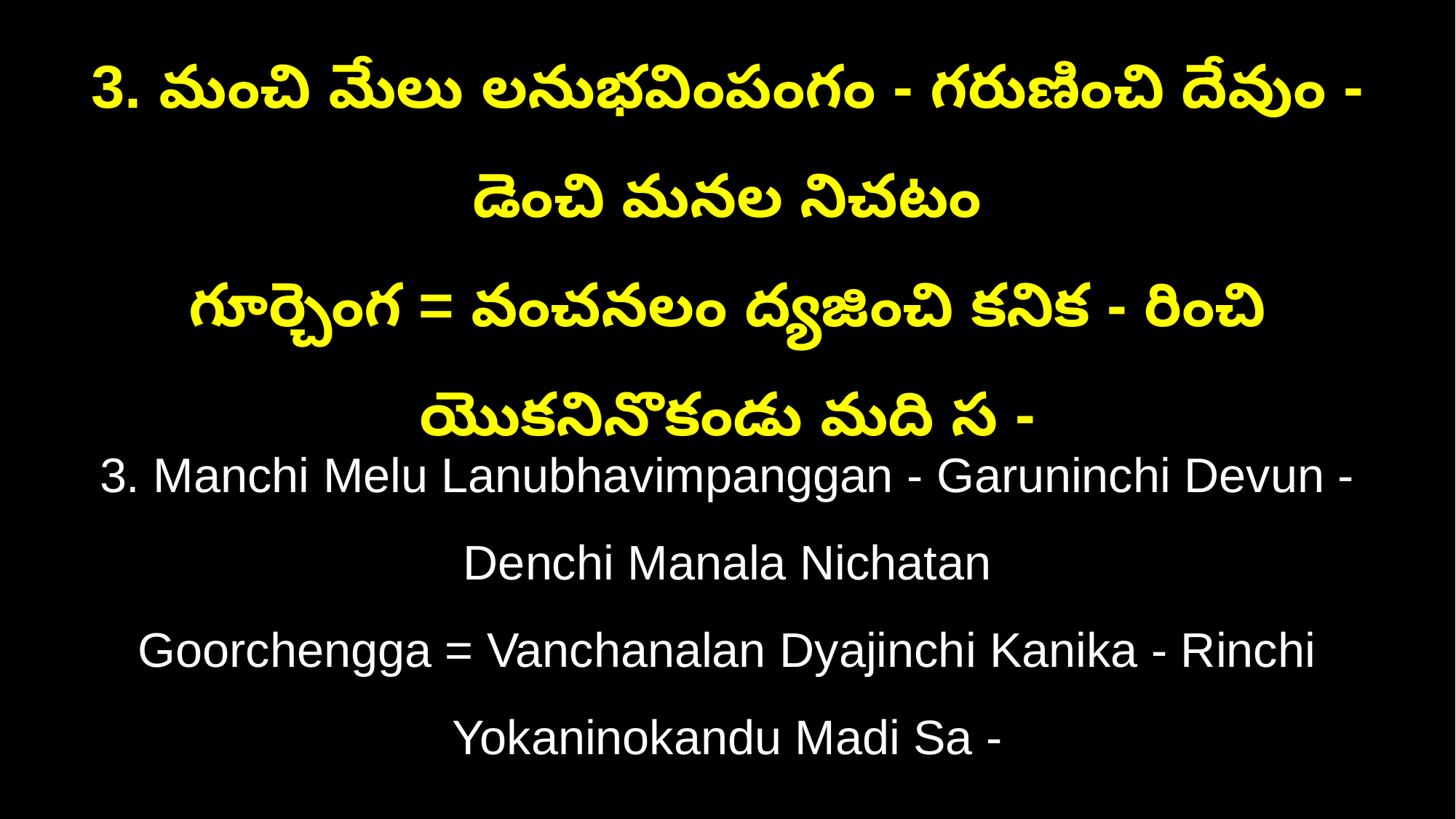

3. మంచి మేలు లనుభవింపంగం - గరుణించి దేవుం - డెంచి మనల నిచటం
గూర్చెంగ = వంచనలం ద్యజించి కనిక - రించి యొకనినొకండు మది స -
3. Manchi Melu Lanubhavimpanggan - Garuninchi Devun - Denchi Manala Nichatan
Goorchengga = Vanchanalan Dyajinchi Kanika - Rinchi Yokaninokandu Madi Sa -